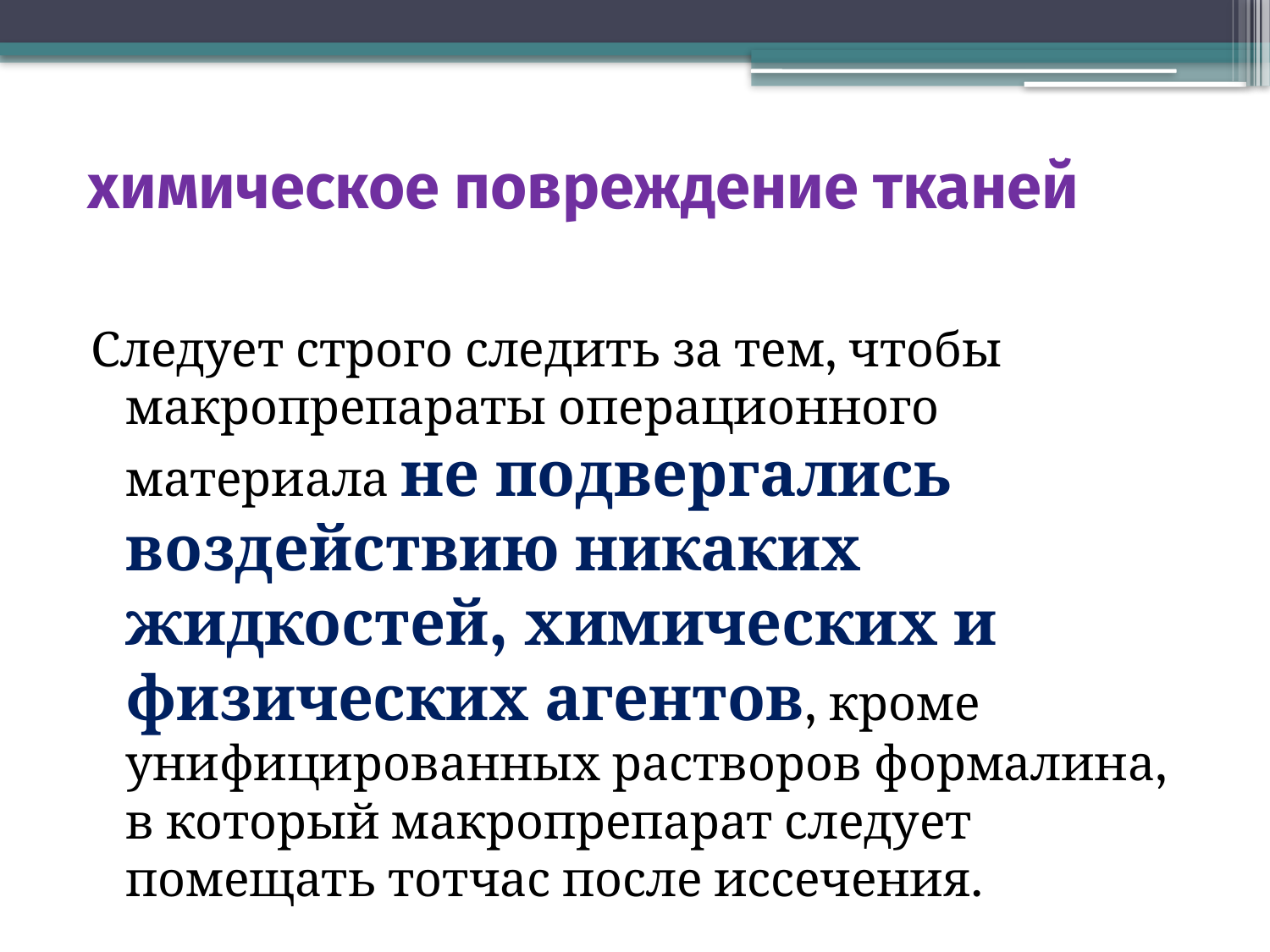

# химическое повреждение тканей
Следует строго следить за тем, чтобы макропрепараты операционного материала не подвергались воздействию никаких жидкостей, химических и физических агентов, кроме унифицированных растворов формалина, в который макропрепарат следует помещать тотчас после иссечения.